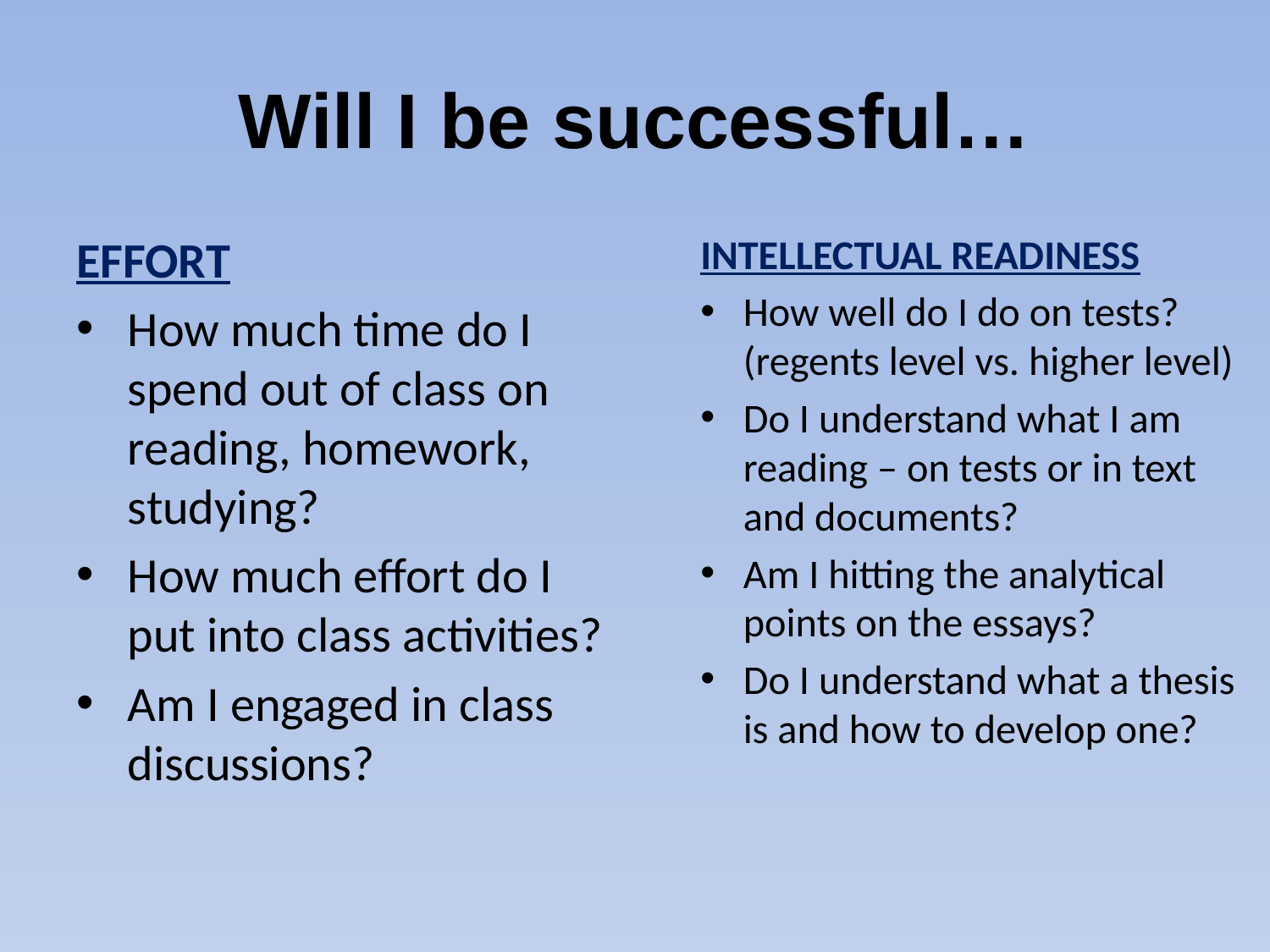

# Will I be successful…
EFFORT
How much time do I spend out of class on reading, homework, studying?
How much effort do I put into class activities?
Am I engaged in class discussions?
INTELLECTUAL READINESS
How well do I do on tests? (regents level vs. higher level)
Do I understand what I am reading – on tests or in text and documents?
Am I hitting the analytical points on the essays?
Do I understand what a thesis is and how to develop one?